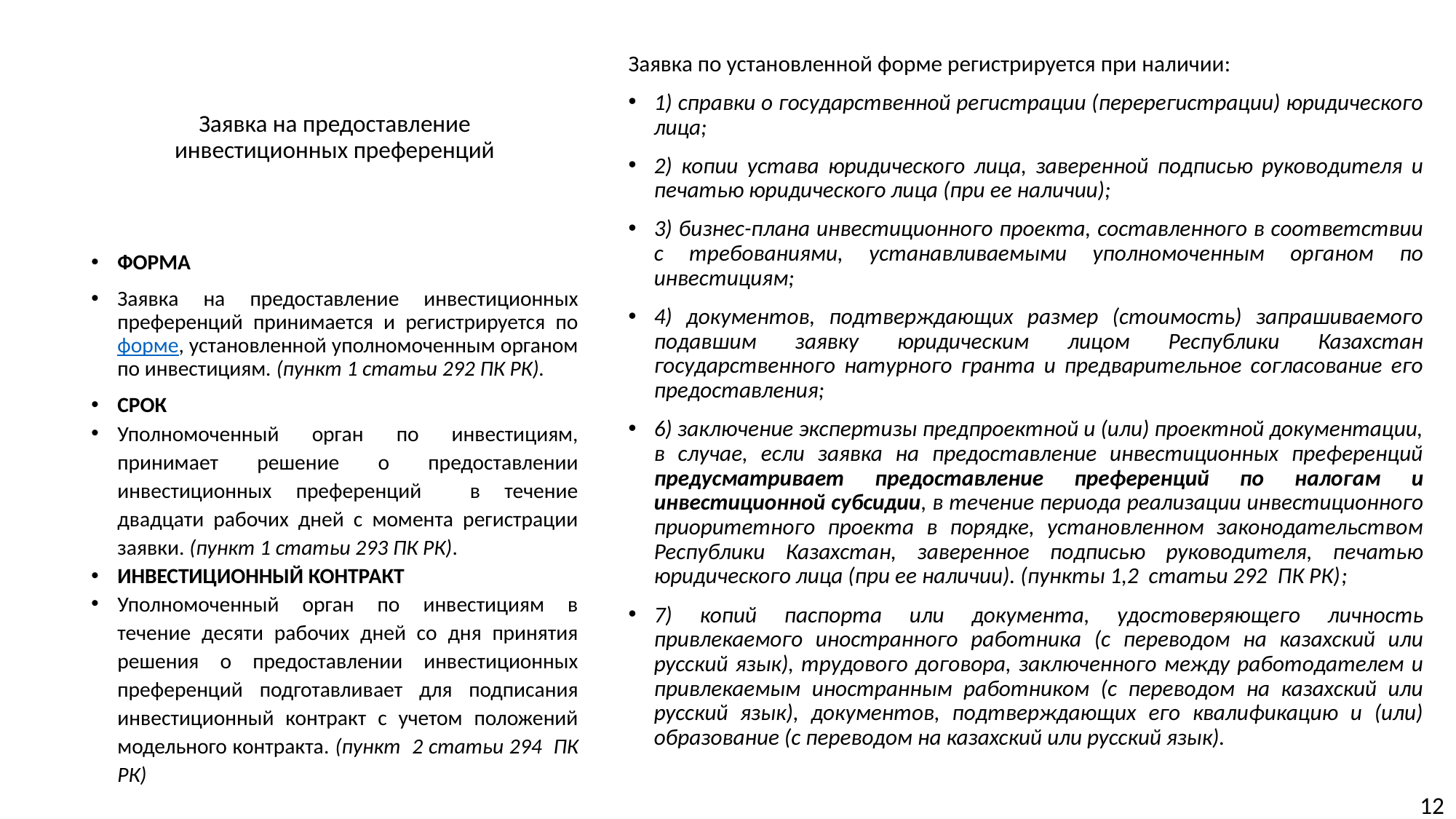

# Заявка на предоставление инвестиционных преференций
Заявка по установленной форме регистрируется при наличии:
1) справки о государственной регистрации (перерегистрации) юридического лица;
2) копии устава юридического лица, заверенной подписью руководителя и печатью юридического лица (при ее наличии);
3) бизнес-плана инвестиционного проекта, составленного в соответствии с требованиями, устанавливаемыми уполномоченным органом по инвестициям;
4) документов, подтверждающих размер (стоимость) запрашиваемого подавшим заявку юридическим лицом Республики Казахстан государственного натурного гранта и предварительное согласование его предоставления;
6) заключение экспертизы предпроектной и (или) проектной документации, в случае, если заявка на предоставление инвестиционных преференций предусматривает предоставление преференций по налогам и инвестиционной субсидии, в течение периода реализации инвестиционного приоритетного проекта в порядке, установленном законодательством Республики Казахстан, заверенное подписью руководителя, печатью юридического лица (при ее наличии). (пункты 1,2  статьи 292  ПК РК);
7) копий паспорта или документа, удостоверяющего личность привлекаемого иностранного работника (с переводом на казахский или русский язык), трудового договора, заключенного между работодателем и привлекаемым иностранным работником (с переводом на казахский или русский язык), документов, подтверждающих его квалификацию и (или) образование (с переводом на казахский или русский язык).

ФОРМА
Заявка на предоставление инвестиционных преференций принимается и регистрируется по форме, установленной уполномоченным органом по инвестициям. (пункт 1 статьи 292 ПК РК).
СРОК
Уполномоченный орган по инвестициям, принимает решение о предоставлении инвестиционных преференций  в течение двадцати рабочих дней с момента регистрации заявки. (пункт 1 статьи 293 ПК РК).
ИНВЕСТИЦИОННЫЙ КОНТРАКТ
Уполномоченный орган по инвестициям в течение десяти рабочих дней со дня принятия решения о предоставлении инвестиционных преференций подготавливает для подписания инвестиционный контракт с учетом положений модельного контракта. (пункт  2 статьи 294  ПК РК)
12